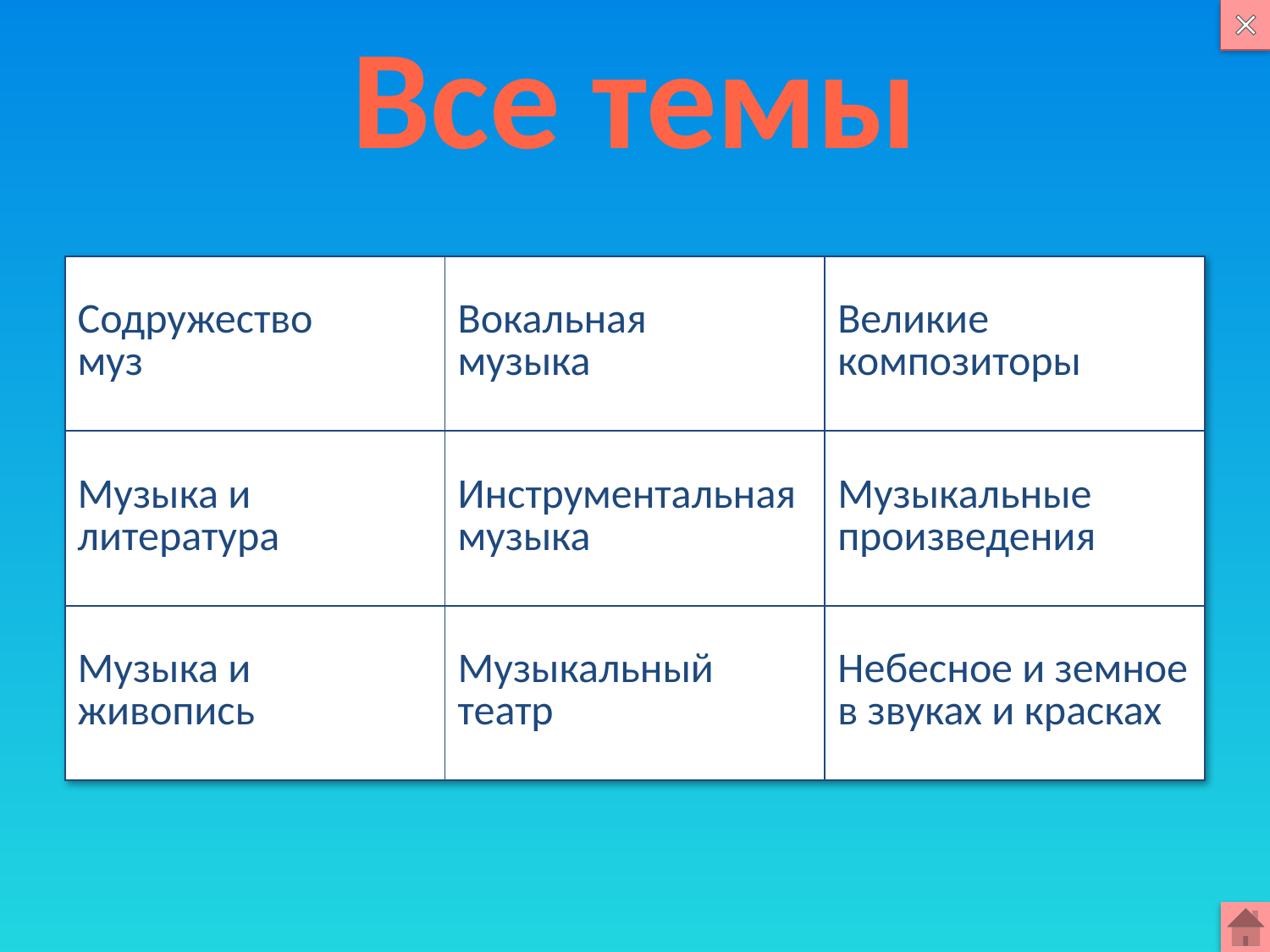

Все темы
| Содружество муз | Вокальная музыка | Великие композиторы |
| --- | --- | --- |
| Музыка и литература | Инструментальная музыка | Музыкальные произведения |
| Музыка и живопись | Музыкальный театр | Небесное и земное в звуках и красках |